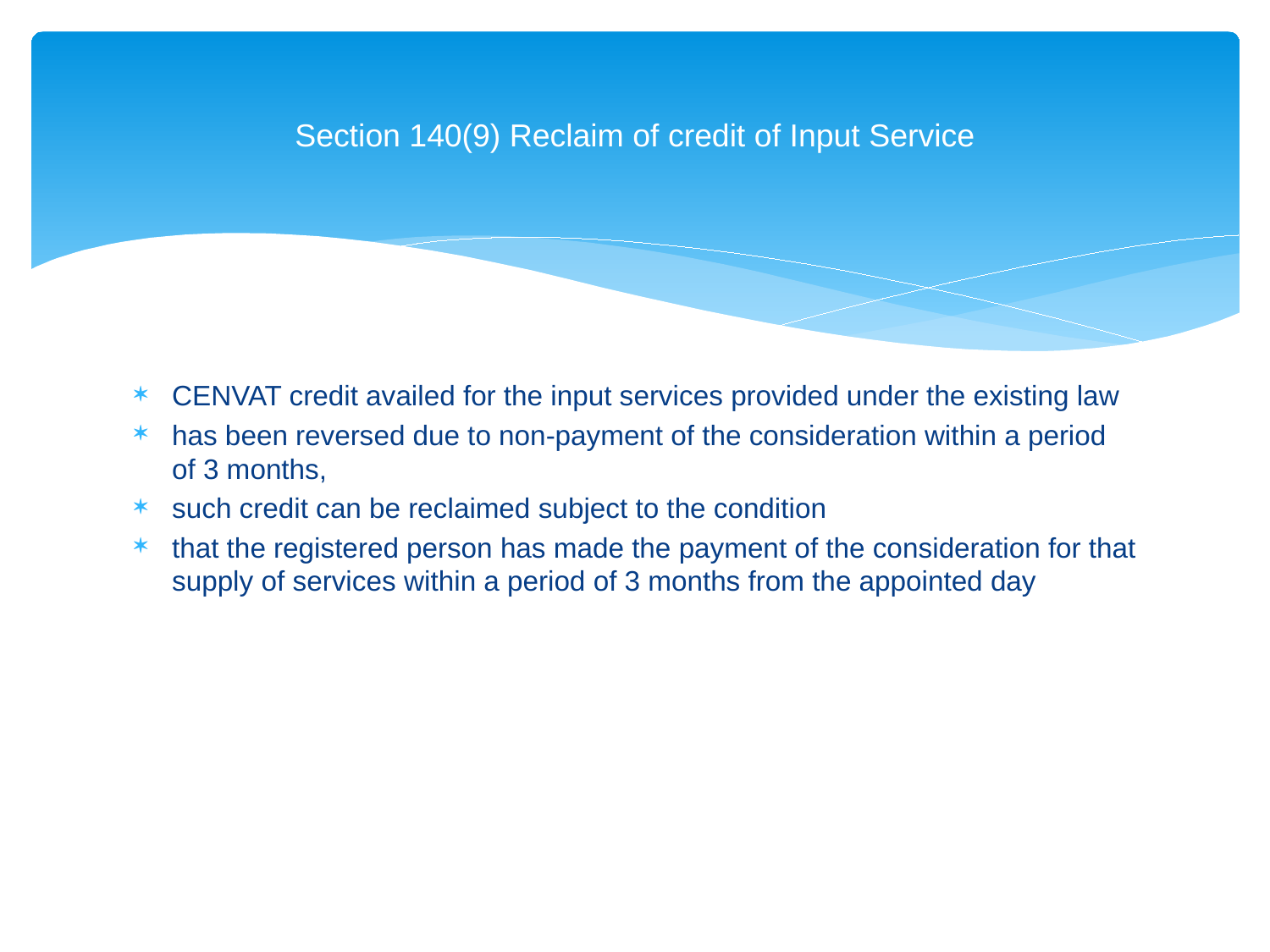

# Section 140(9) Reclaim of credit of Input Service
CENVAT credit availed for the input services provided under the existing law
has been reversed due to non-payment of the consideration within a period of 3 months,
such credit can be reclaimed subject to the condition
that the registered person has made the payment of the consideration for that supply of services within a period of 3 months from the appointed day